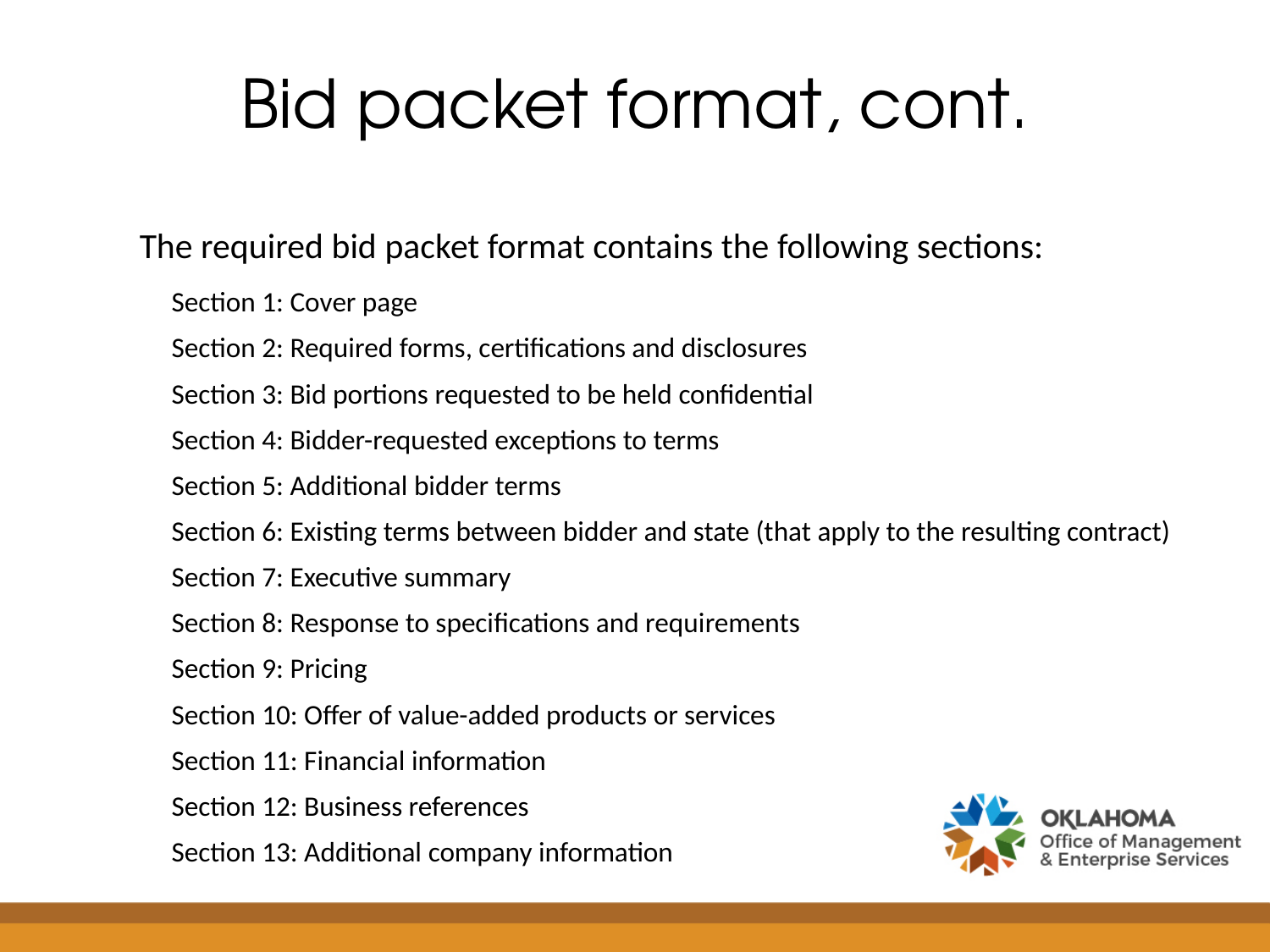

# Bid packet format, cont.
The required bid packet format contains the following sections:
Section 1: Cover page
Section 2: Required forms, certifications and disclosures
Section 3: Bid portions requested to be held confidential
Section 4: Bidder-requested exceptions to terms
Section 5: Additional bidder terms
Section 6: Existing terms between bidder and state (that apply to the resulting contract)
Section 7: Executive summary
Section 8: Response to specifications and requirements
Section 9: Pricing
Section 10: Offer of value-added products or services
Section 11: Financial information
Section 12: Business references
Section 13: Additional company information